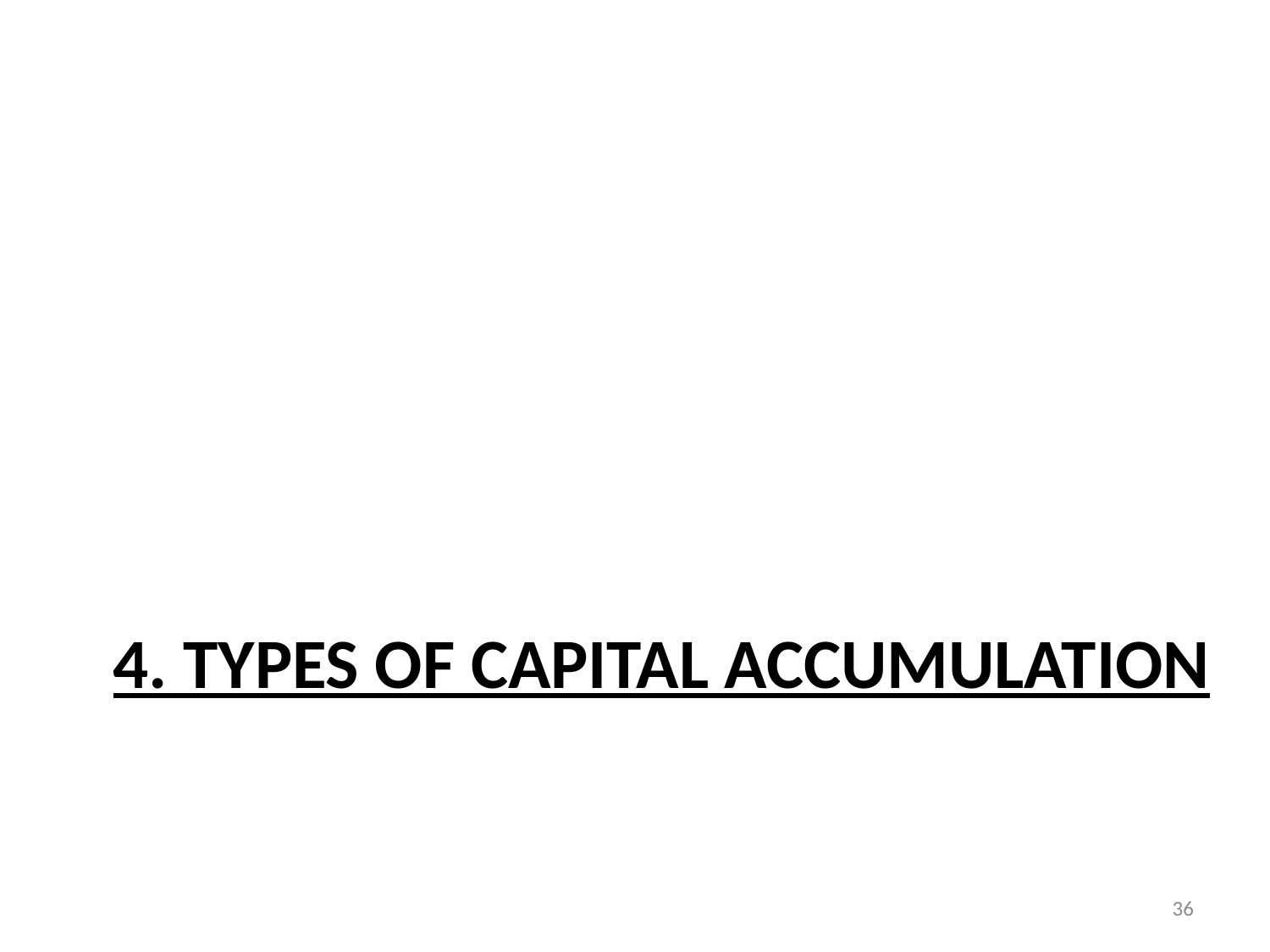

# 4. Types of capital accumulation
36